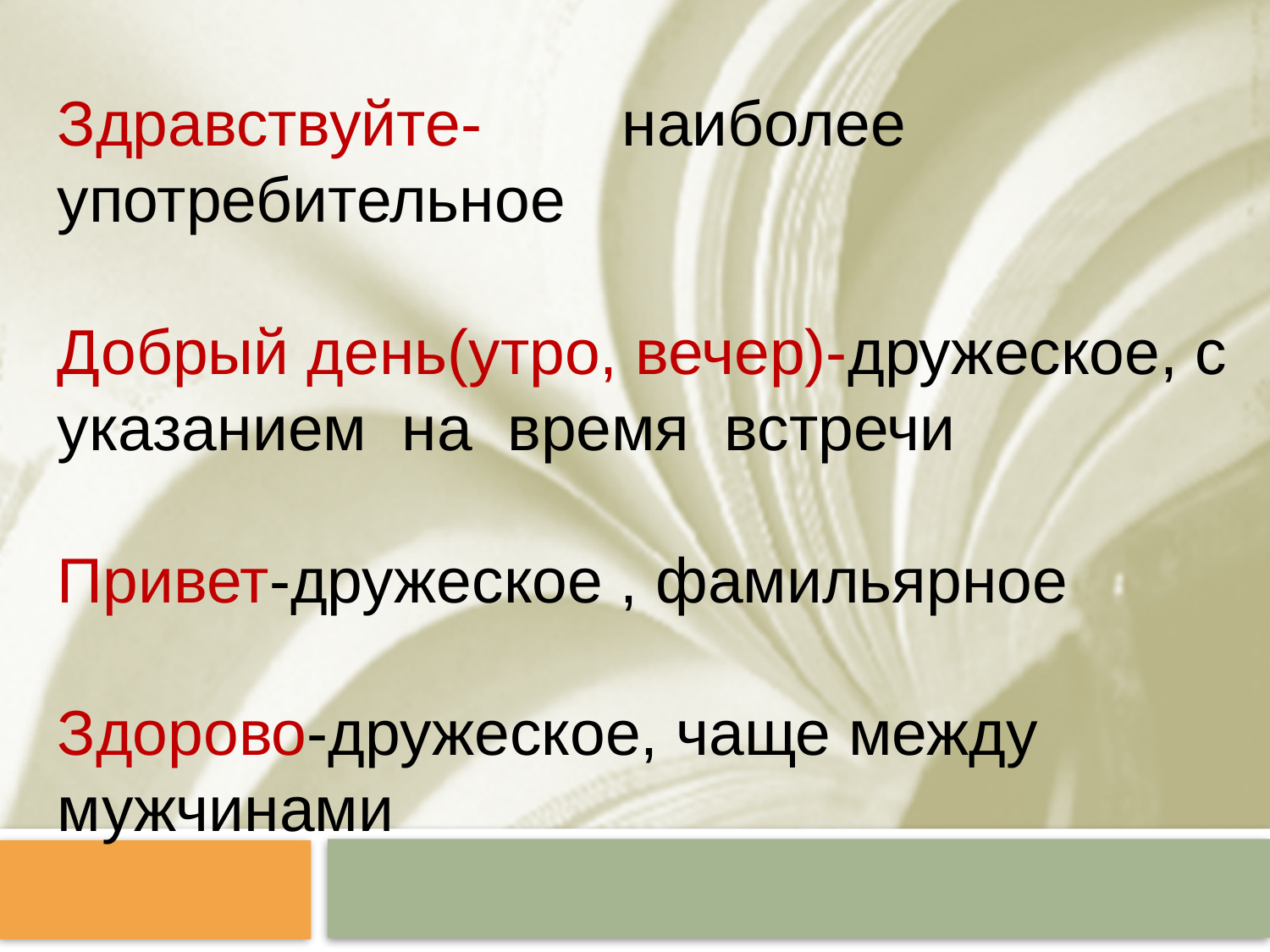

Здравствуйте-        наиболее    употребительное

Добрый день(утро, вечер)-дружеское, с  указанием  на  время  встречи

Привет-дружеское , фамильярное

Здорово-дружеское, чаще между мужчинами
#